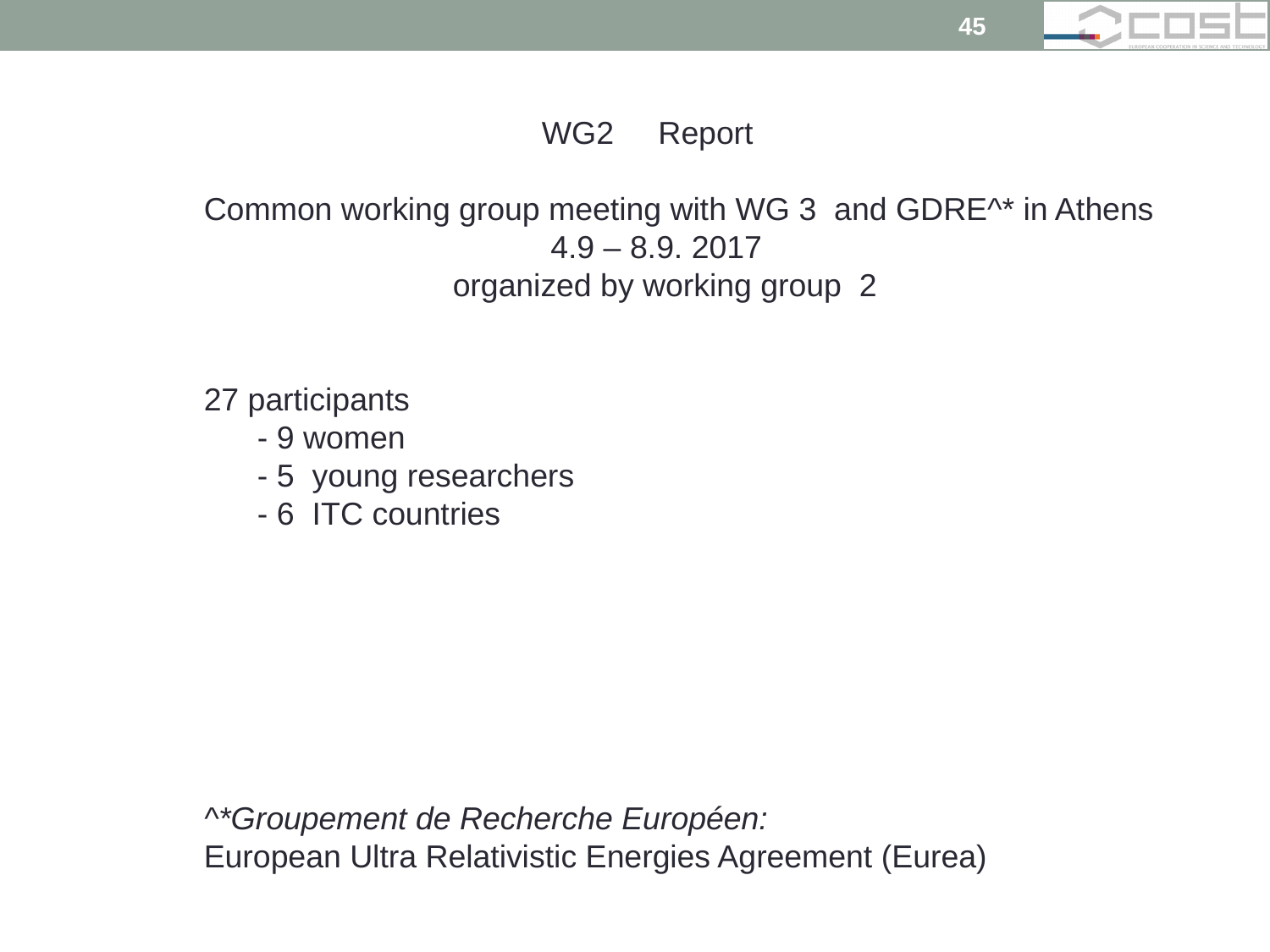

45
                                      WG2     Report

Common working group meeting with WG 3  and GDRE^* in Athens
                                       4.9 – 8.9. 2017
                            organized by working group  2

27 participants
      - 9 women
      - 5  young researchers
      - 6  ITC countries

^*Groupement de Recherche Européen:
European Ultra Relativistic Energies Agreement (Eurea)